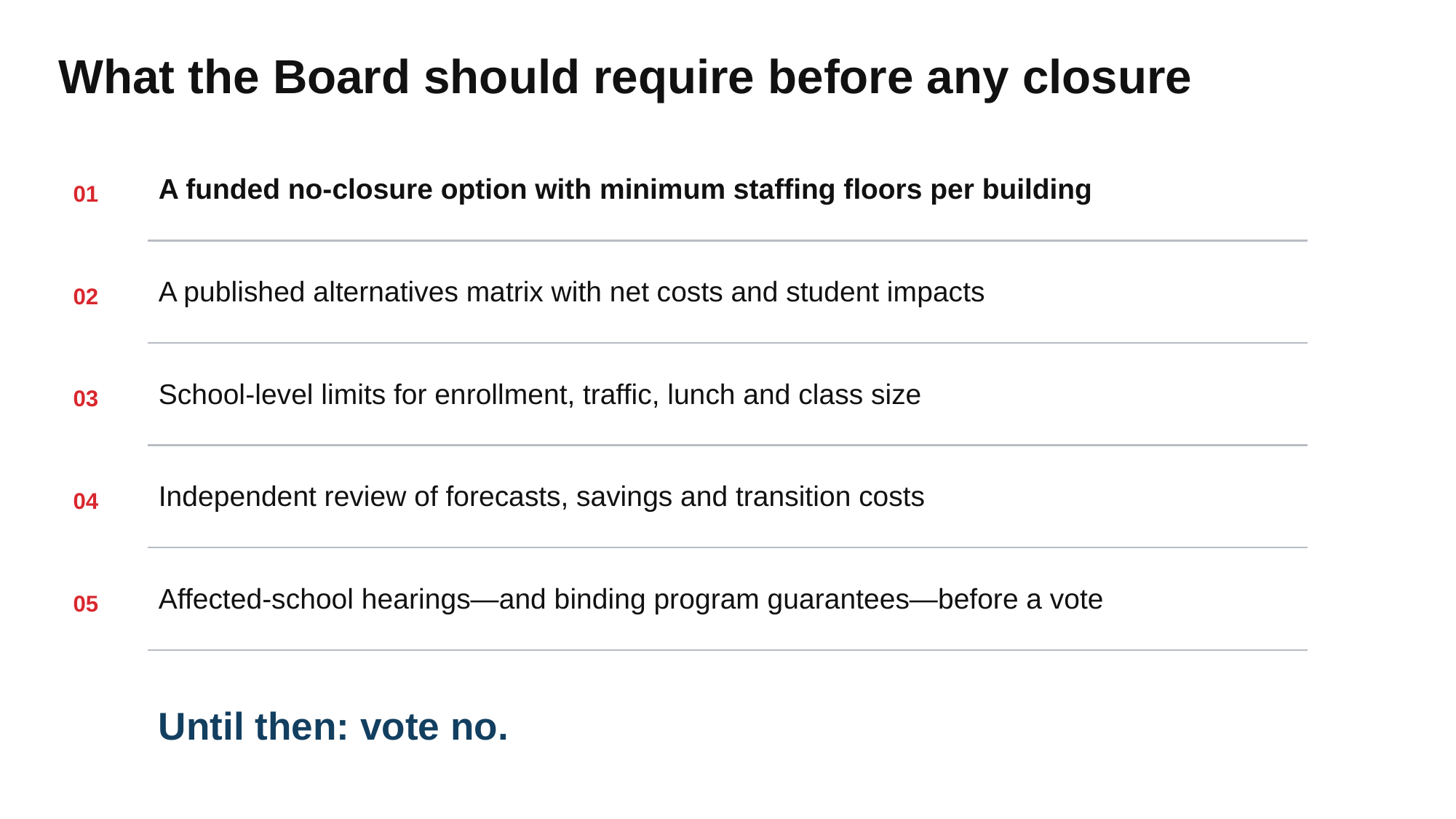

What the Board should require before any closure
A funded no-closure option with minimum staffing floors per building
01

A published alternatives matrix with net costs and student impacts
02

School-level limits for enrollment, traffic, lunch and class size
03

Independent review of forecasts, savings and transition costs
04

Affected-school hearings—and binding program guarantees—before a vote
05

Until then: vote no.